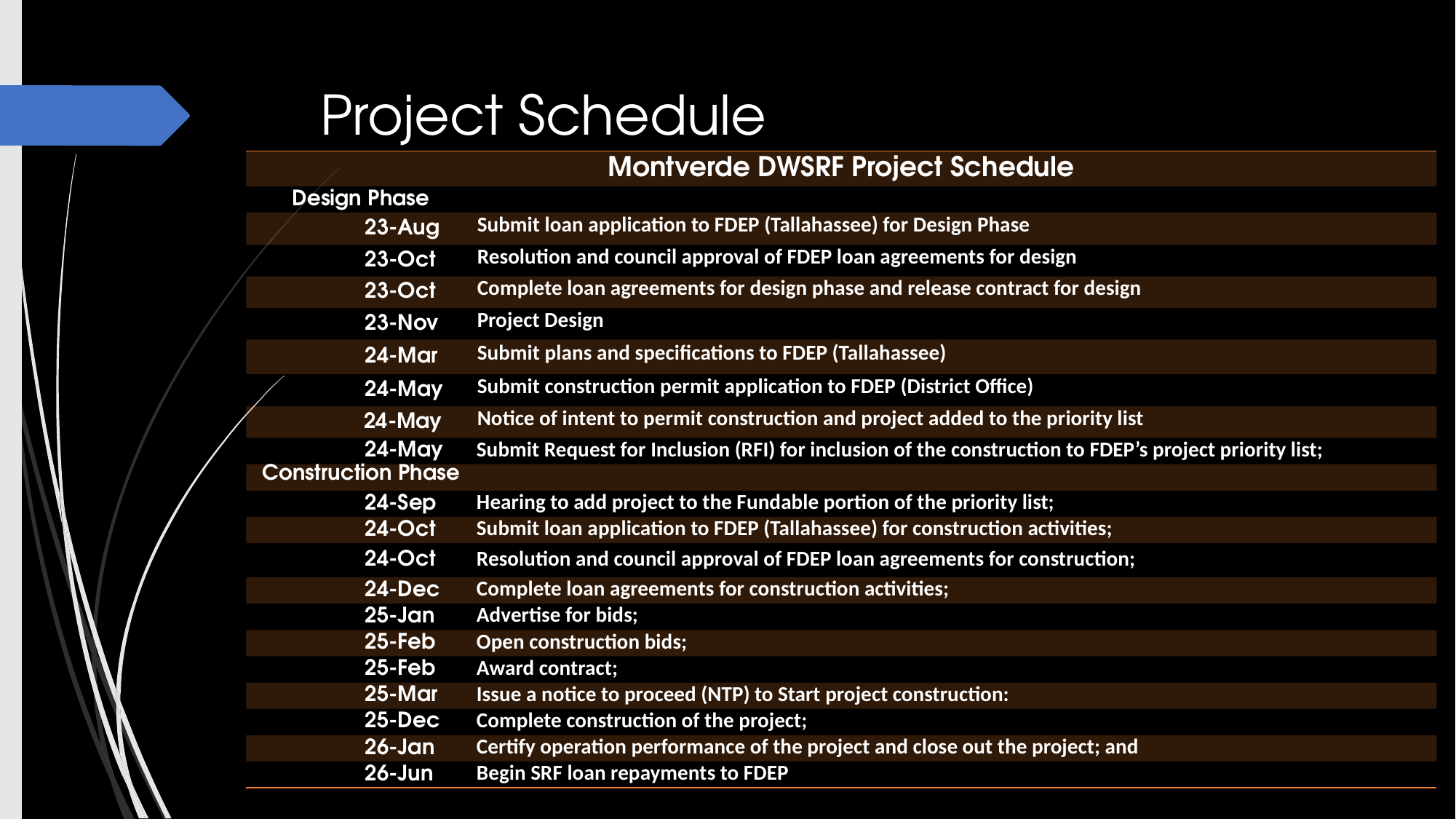

# Project Schedule
| Montverde DWSRF Project Schedule |  |  |
| --- | --- | --- |
| Design Phase |  |  |
|  | 23-Aug | Submit loan application to FDEP (Tallahassee) for Design Phase |
|  | 23-Oct | Resolution and council approval of FDEP loan agreements for design |
|  | 23-Oct | Complete loan agreements for design phase and release contract for design |
|  | 23-Nov | Project Design |
|  | 24-Mar | Submit plans and specifications to FDEP (Tallahassee) |
|  | 24-May | Submit construction permit application to FDEP (District Office) |
| 24-May |  | Notice of intent to permit construction and project added to the priority list |
|  | 24-May | Submit Request for Inclusion (RFI) for inclusion of the construction to FDEP’s project priority list; |
| Construction Phase |  |  |
|  | 24-Sep | Hearing to add project to the Fundable portion of the priority list; |
|  | 24-Oct | Submit loan application to FDEP (Tallahassee) for construction activities; |
|  | 24-Oct | Resolution and council approval of FDEP loan agreements for construction; |
|  | 24-Dec | Complete loan agreements for construction activities; |
|  | 25-Jan | Advertise for bids; |
|  | 25-Feb | Open construction bids; |
|  | 25-Feb | Award contract; |
|  | 25-Mar | Issue a notice to proceed (NTP) to Start project construction: |
|  | 25-Dec | Complete construction of the project; |
|  | 26-Jan | Certify operation performance of the project and close out the project; and |
|  | 26-Jun | Begin SRF loan repayments to FDEP |